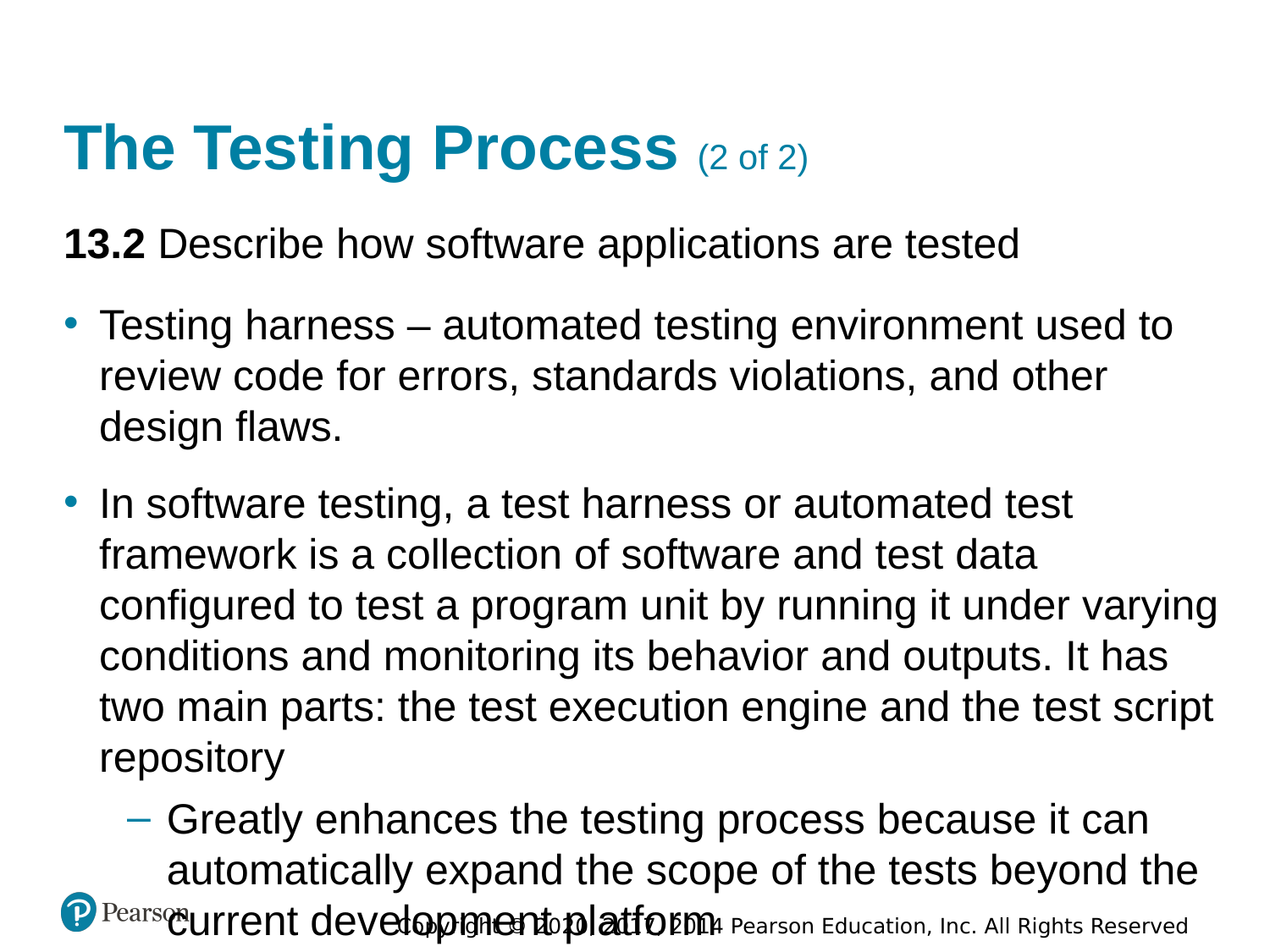

# The Testing Process (2 of 2)
13.2 Describe how software applications are tested
Testing harness – automated testing environment used to review code for errors, standards violations, and other design flaws.
In software testing, a test harness or automated test framework is a collection of software and test data configured to test a program unit by running it under varying conditions and monitoring its behavior and outputs. It has two main parts: the test execution engine and the test script repository
Greatly enhances the testing process because it can automatically expand the scope of the tests beyond the current development platform